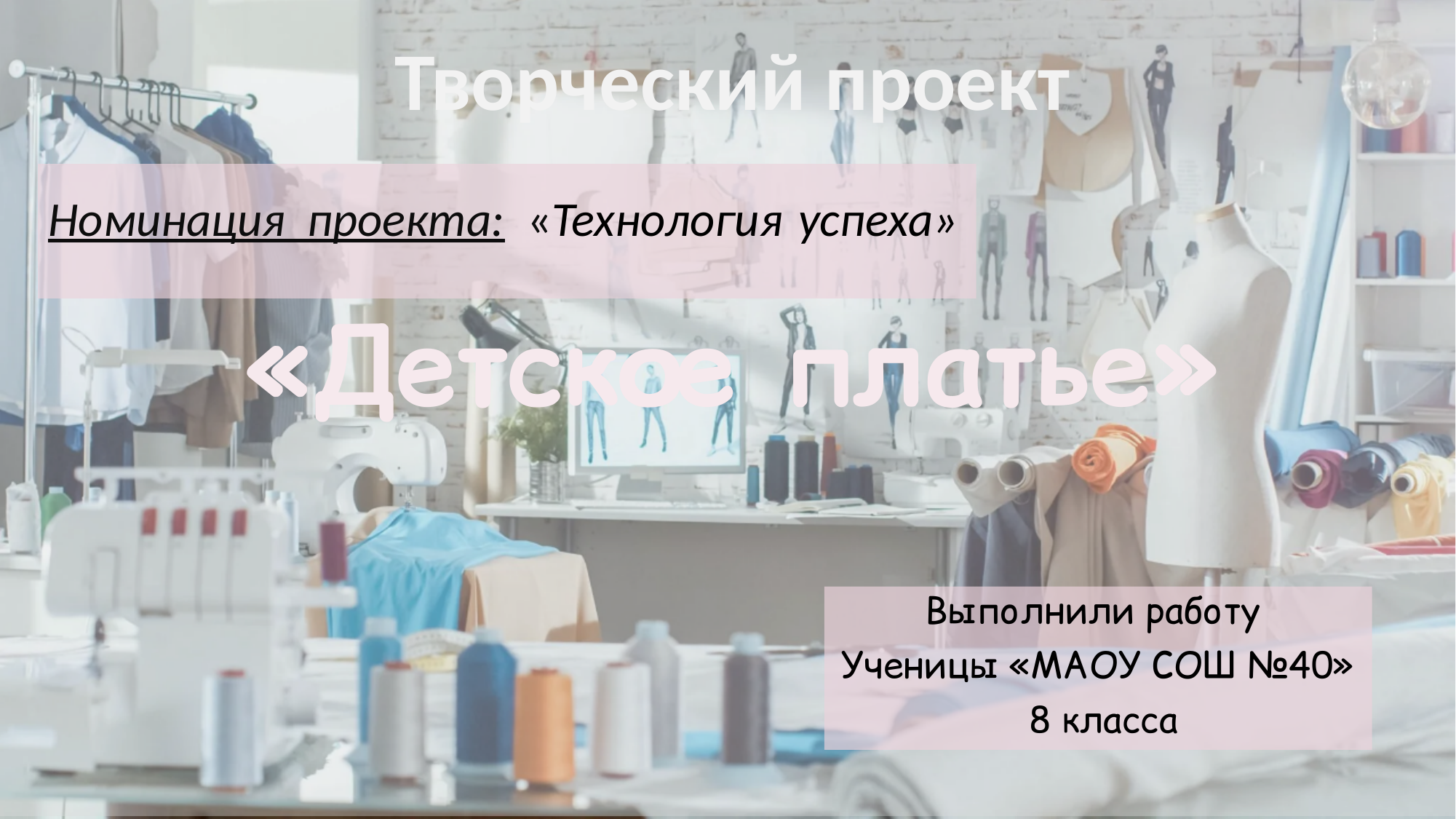

Творческий проект
Номинация  проекта:  «Технология успеха»
«Детское платье»
Выполнили работу
Ученицы «МАОУ СОШ №40»
 8 класса